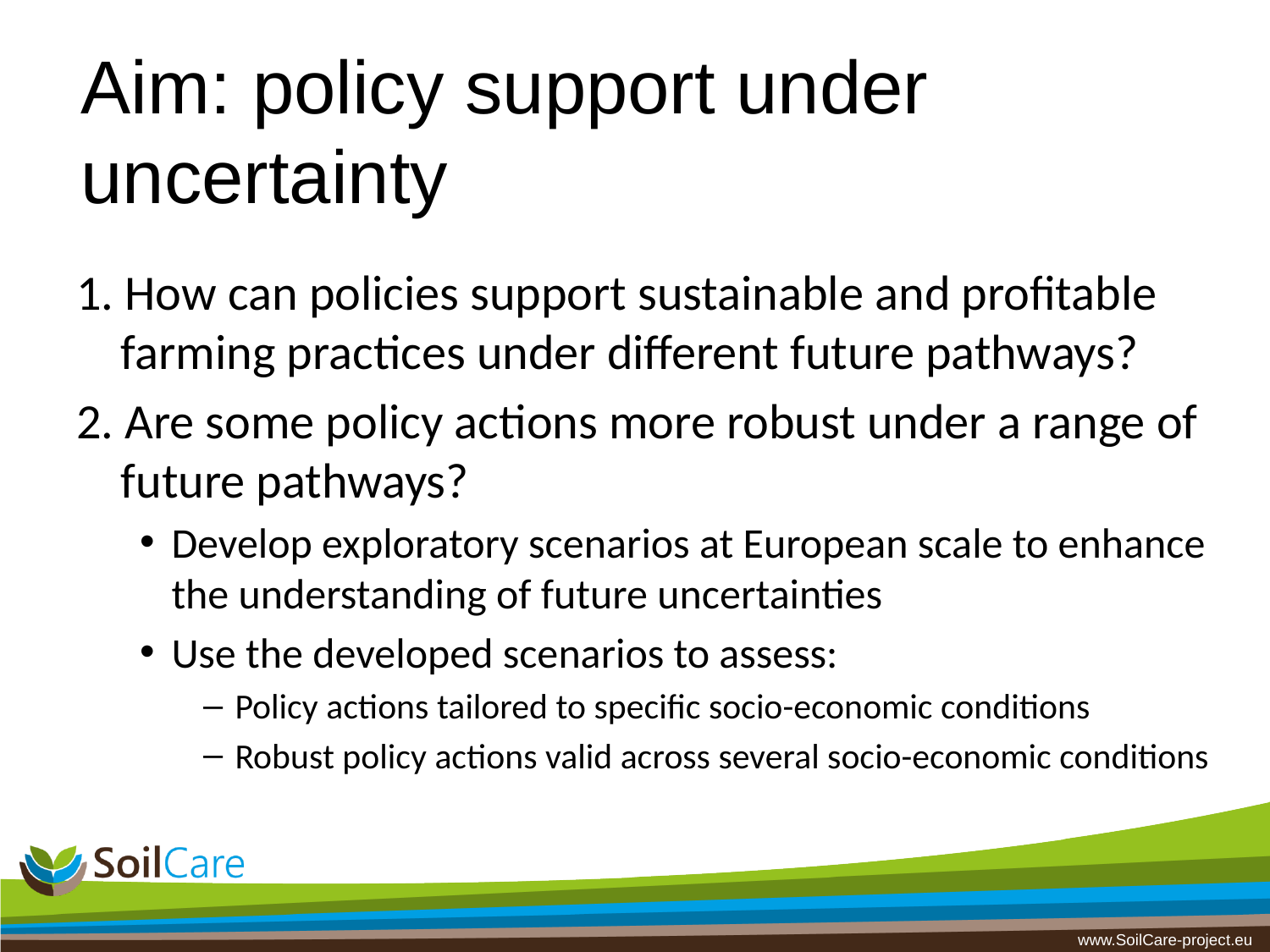

# Aim: policy support under uncertainty
1. How can policies support sustainable and profitable
    farming practices under different future pathways?
2. Are some policy actions more robust under a range of
    future pathways?
Develop exploratory scenarios at European scale to enhance the understanding of future uncertainties
Use the developed scenarios to assess:
Policy actions tailored to specific socio-economic conditions
Robust policy actions valid across several socio-economic conditions